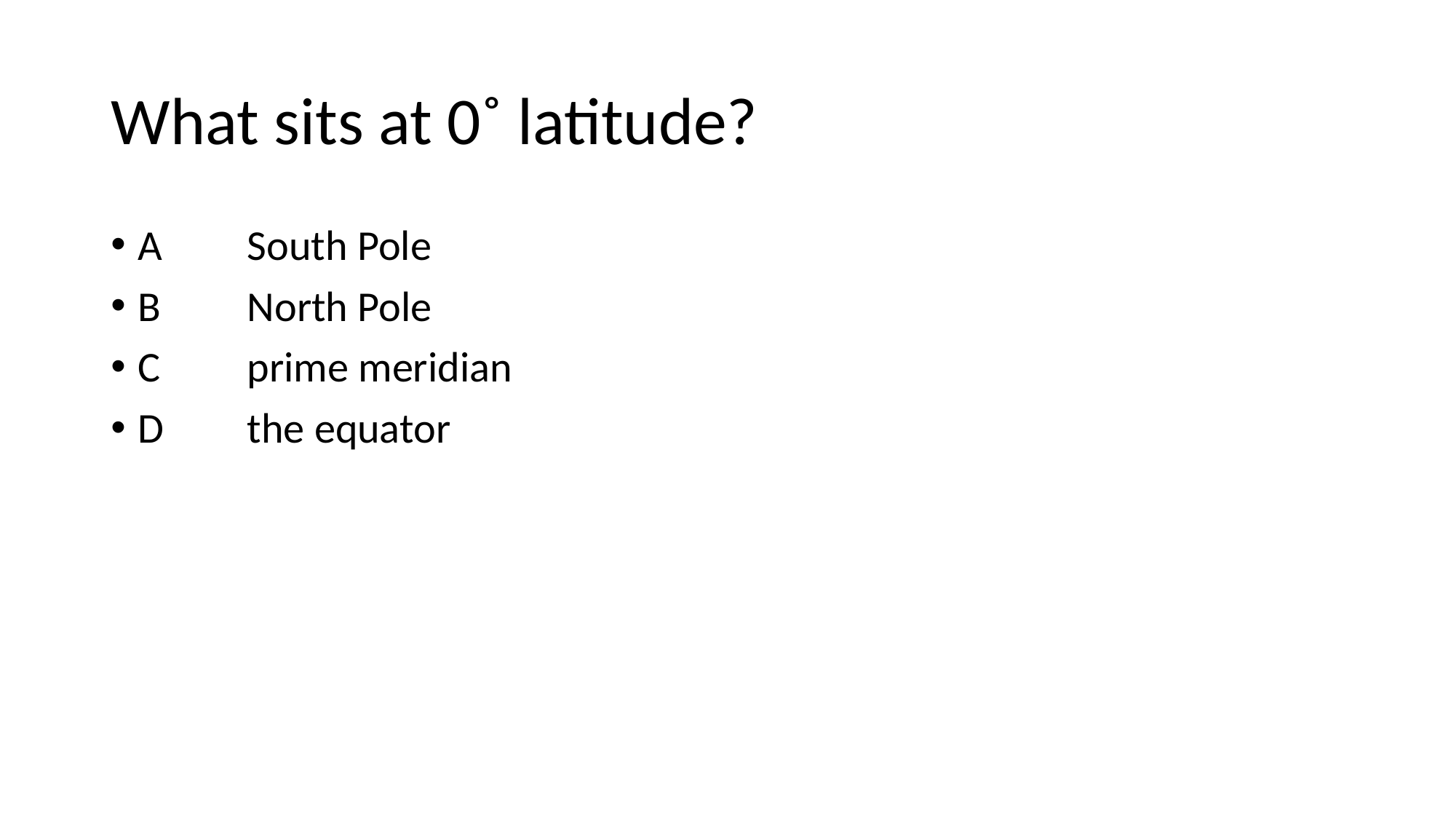

# What sits at 0˚ latitude?
A	South Pole
B	North Pole
C	prime meridian
D	the equator